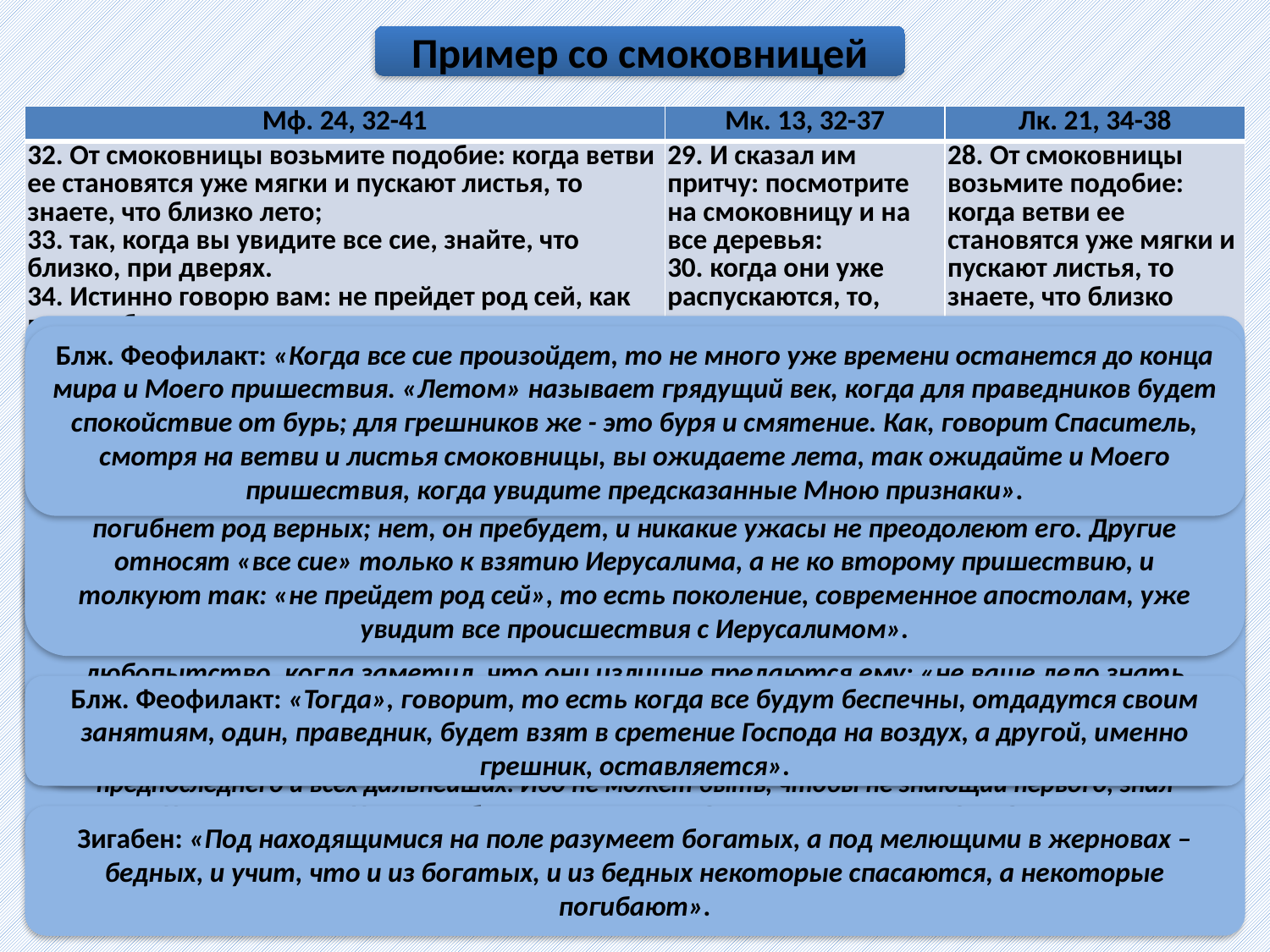

Пример со смоковницей
| Мф. 24, 32-41 | Мк. 13, 32-37 | Лк. 21, 34-38 |
| --- | --- | --- |
| 32. От смоковницы возьмите подобие: когда ветви ее становятся уже мягки и пускают листья, то знаете, что близко лето; 33. так, когда вы увидите все сие, знайте, что близко, при дверях. 34. Истинно говорю вам: не прейдет род сей, как все сие будет; 35. небо и земля прейдут, но слова Мои не прейдут. 36. О дне же том и часе никто не знает, ни Ангелы небесные, а только Отец Мой один; 37. но, как было во дни Ноя, так будет и в пришествие Сына Человеческого: 38. ибо, как во дни перед потопом ели, пили, женились и выходили замуж, до того дня, как вошел Ной в ковчег, 39. и не думали, пока не пришел потоп и не истребил всех, — так будет и пришествие Сына Человеческого; 40. тогда будут двое на поле: один берется, а другой оставляется; 41. две мелющие в жерновах: одна берется, а другая оставляется. | 29. И сказал им притчу: посмотрите на смоковницу и на все деревья: 30. когда они уже распускаются, то, видя это, знаете сами, что уже близко лето. 31. Так, и когда вы увидите то сбывающимся, знайте, что близко Царствие Божие. 32. Истинно говорю вам: не прейдет род сей, как все это будет; 33. небо и земля прейдут, но слова Мои не прейдут. | 28. От смоковницы возьмите подобие: когда ветви ее становятся уже мягки и пускают листья, то знаете, что близко лето. 29. Так и когда вы увидите то сбывающимся, знайте, что близко, при дверях. 30. Истинно говорю вам: не прейдет род сей, как все это будет. 31. Небо и земля прейдут, но слова Мои не прейдут. 32. О дне же том, или часе, никто не знает, ни Ангелы небесные, ни Сын, но только Отец. |
Свт. Иоанн Златоуст: «Он привел в пример смоковницу не только для обозначения времени, - мог бы означить его и другим образом, - но и для подтверждения того, что Его предсказание непременно исполнится».
Блж. Феофилакт: «Когда все сие произойдет, то не много уже времени останется до конца мира и Моего пришествия. «Летом» называет грядущий век, когда для праведников будет спокойствие от бурь; для грешников же - это буря и смятение. Как, говорит Спаситель, смотря на ветви и листья смоковницы, вы ожидаете лета, так ожидайте и Моего пришествия, когда увидите предсказанные Мною признаки».
Блж. Феофилакт: «Под «родом сим» разумеет не поколение тогдашних людей, а род верных, выражая такую мысль: «не прейдет род сей» до того времени, как все это произойдет. Когда услышите о голоде и язве, то не думайте, что от таких бедствий погибнет род верных; нет, он пребудет, и никакие ужасы не преодолеют его. Другие относят «все сие» только к взятию Иерусалима, а не ко второму пришествию, и толкуют так: «не прейдет род сей», то есть поколение, современное апостолам, уже увидит все происшествия с Иерусалимом».
Господь утверждает непреложность изреченного пророчества. Видя, как в точности исполнилось предречение Господа о разрушении Иерусалима, никто не может сомневаться и в том, что также точно исполнится и пророчество о Втором Пришествии Его. Свт. Иоанн Златоуст:  «скорее разрушатся небо и земля, столь твердые и неподвижные, нежели прейдет какое-либо из слов Моих».
Свт. Иоанн Златоуст: «Словами: ни ангели Христос удерживает учеников Своих, чтобы они не старались узнать того, чего не знают и сами ангелы; словами же: ни Сын - возбраняет им не только знать, но и спрашивать об этом. А что слова эти сказаны Им с этим именно намерением, узнай из того, как Он по воскресении с большею силою воспретил им любопытство, когда заметил, что они излишне предаются ему: «не ваше дело знать времена или сроки, которые Отец положил в Своей власти» (Деян. 1,7)».
Блж. Иероним: «Так как все времена сотворил Иисус, то есть Слово Божие, а между всеми временами находится и день судный, то каким образом Он может не знать части того, что в целом Он знает? Что больше - знание ли Отца или дня судного? Если же Он знает большее, то каким образом может не знать меньшего. Мы читаем следующие слова: Все, что принадлежит Отцу, предано Мне (Лк 10:22). Если все, принадлежащее Отцу, принадлежит и Сыну, то почему Отец удержал знание об одном дне Себе и не восхотел вместе с Сыном разделить его? И если Сын не знает самого последнего дня времен, то не знает и предпоследнего и всех дальнейших. Ибо не может быть, чтобы не знающий первого, знал второе. Когда говорит: Не ваша обязанность знать, Он показывает, что Сам Он знает, но что не полезно знать это апостолам, чтобы они всегда, в незнании о приближении дня судного, - жили непрерывно так, как будто на следующий день должны предстать на суд».
Блж. Феофилакт: «Здесь наставляет учеников не допытываться о том, что выше человеческого разума. Если бы Он сказал: «и Я знаю, но не скажу вам», они опечалились бы, видя в этом презрение к себе. Но вот, сказав, что не знает и Сын, а только Отец один, Господь не позволяет им разведывать. Иногда родители держат что-нибудь в руках. Когда же дети просят у них, родители не хотят дать, утаивают и говорят: «у нас нет, чего вы ищете», и тогда дети перестают плакать. Так и Господь, чтобы успокоить апостолов, желавших знать день и час, говорит: «и Я не знаю, а знает только один Отец»».
Блж. Феофилакт: «Тогда», говорит, то есть когда все будут беспечны, отдадутся своим занятиям, один, праведник, будет взят в сретение Господа на воздух, а другой, именно грешник, оставляется».
Зигабен: «Под находящимися на поле разумеет богатых, а под мелющими в жерновах – бедных, и учит, что и из богатых, и из бедных некоторые спасаются, а некоторые погибают».